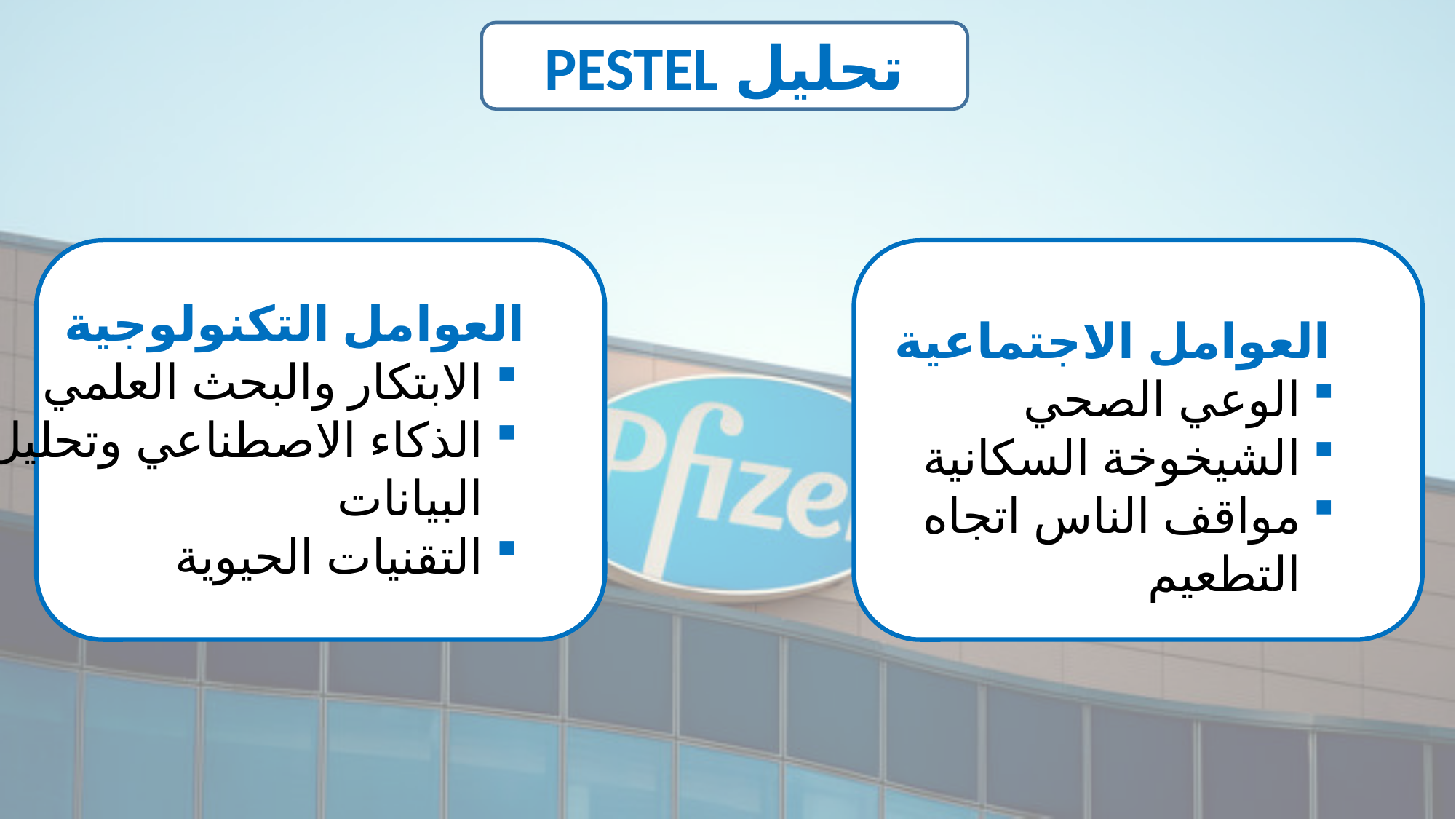

تحليل PESTEL

العوامل التكنولوجية
الابتكار والبحث العلمي
الذكاء الاصطناعي وتحليل البيانات
التقنيات الحيوية

العوامل الاجتماعية
الوعي الصحي
الشيخوخة السكانية
مواقف الناس اتجاه التطعيم